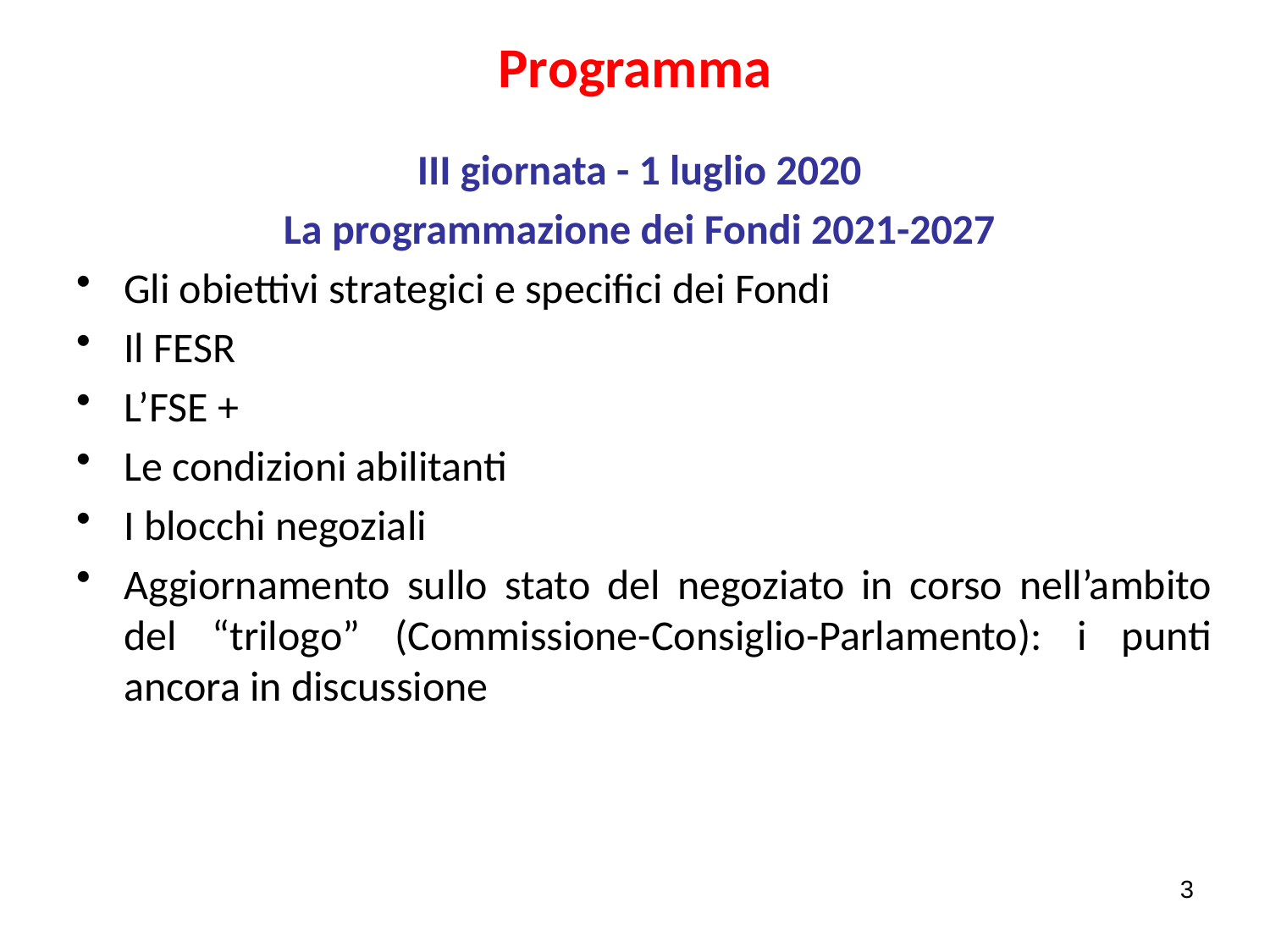

# Programma
III giornata - 1 luglio 2020
La programmazione dei Fondi 2021-2027
Gli obiettivi strategici e specifici dei Fondi
Il FESR
L’FSE +
Le condizioni abilitanti
I blocchi negoziali
Aggiornamento sullo stato del negoziato in corso nell’ambito del “trilogo” (Commissione-Consiglio-Parlamento): i punti ancora in discussione
3